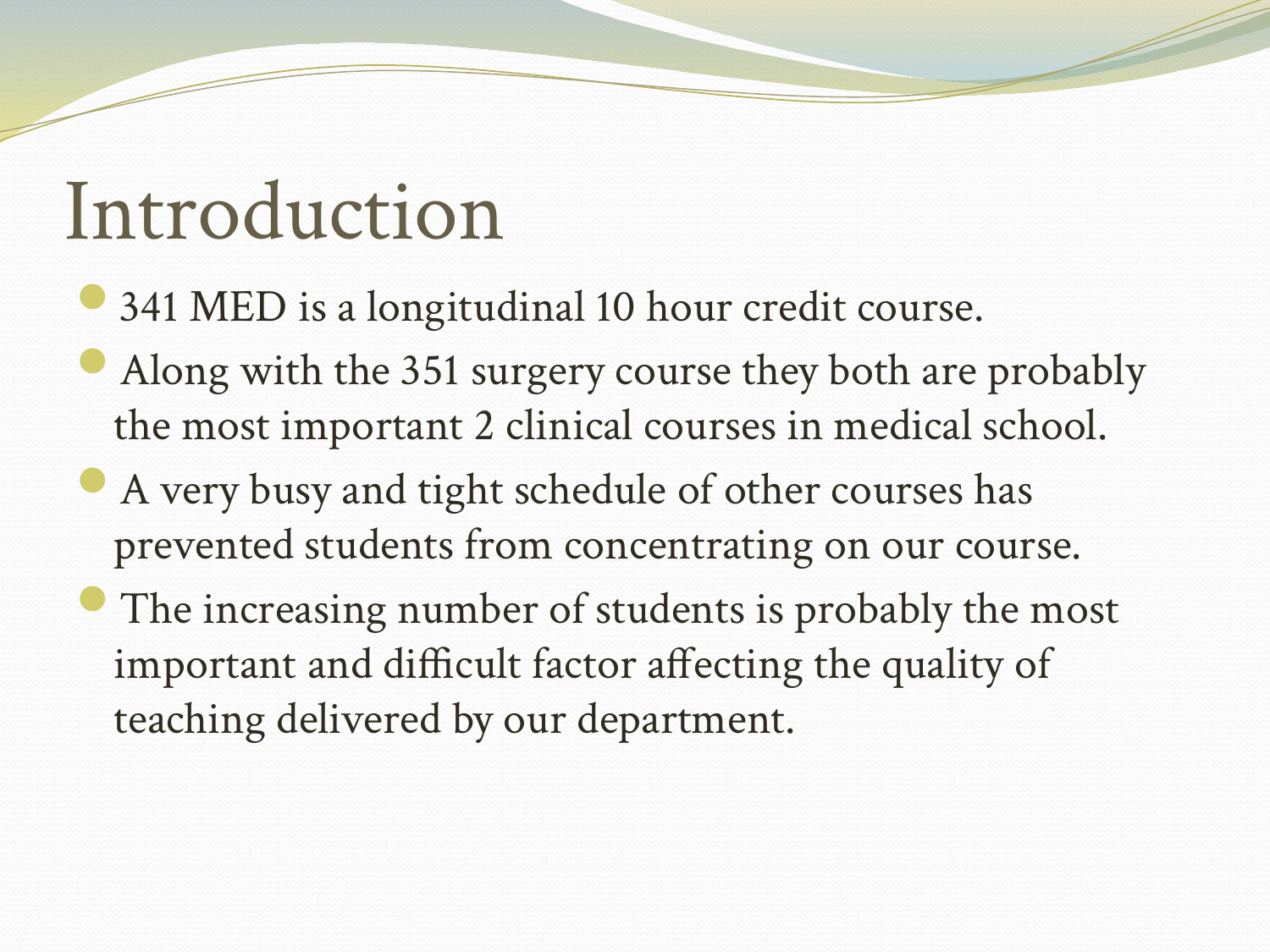

# Introduction
341 MED is a longitudinal 10 hour credit course.
Along with the 351 surgery course they both are probably the most important 2 clinical courses in medical school.
A very busy and tight schedule of other courses has prevented students from concentrating on our course.
The increasing number of students is probably the most important and difficult factor affecting the quality of teaching delivered by our department.